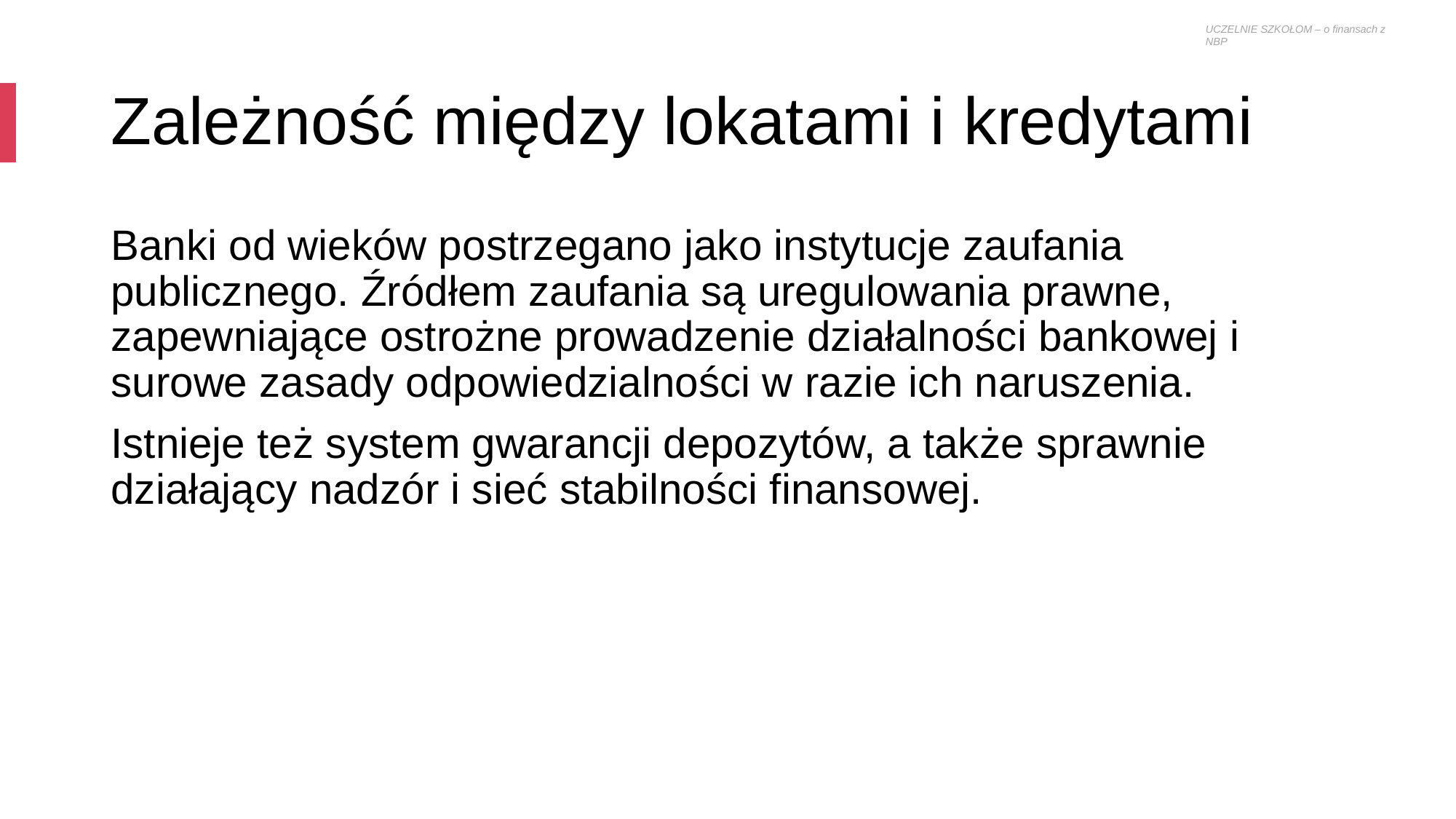

UCZELNIE SZKOŁOM – o finansach z NBP
# Zależność między lokatami i kredytami

Banki od wieków postrzegano jako instytucje zaufania publicznego. Źródłem zaufania są uregulowania prawne, zapewniające ostrożne prowadzenie działalności bankowej i surowe zasady odpowiedzialności w razie ich naruszenia.
Istnieje też system gwarancji depozytów, a także sprawnie działający nadzór i sieć stabilności finansowej.